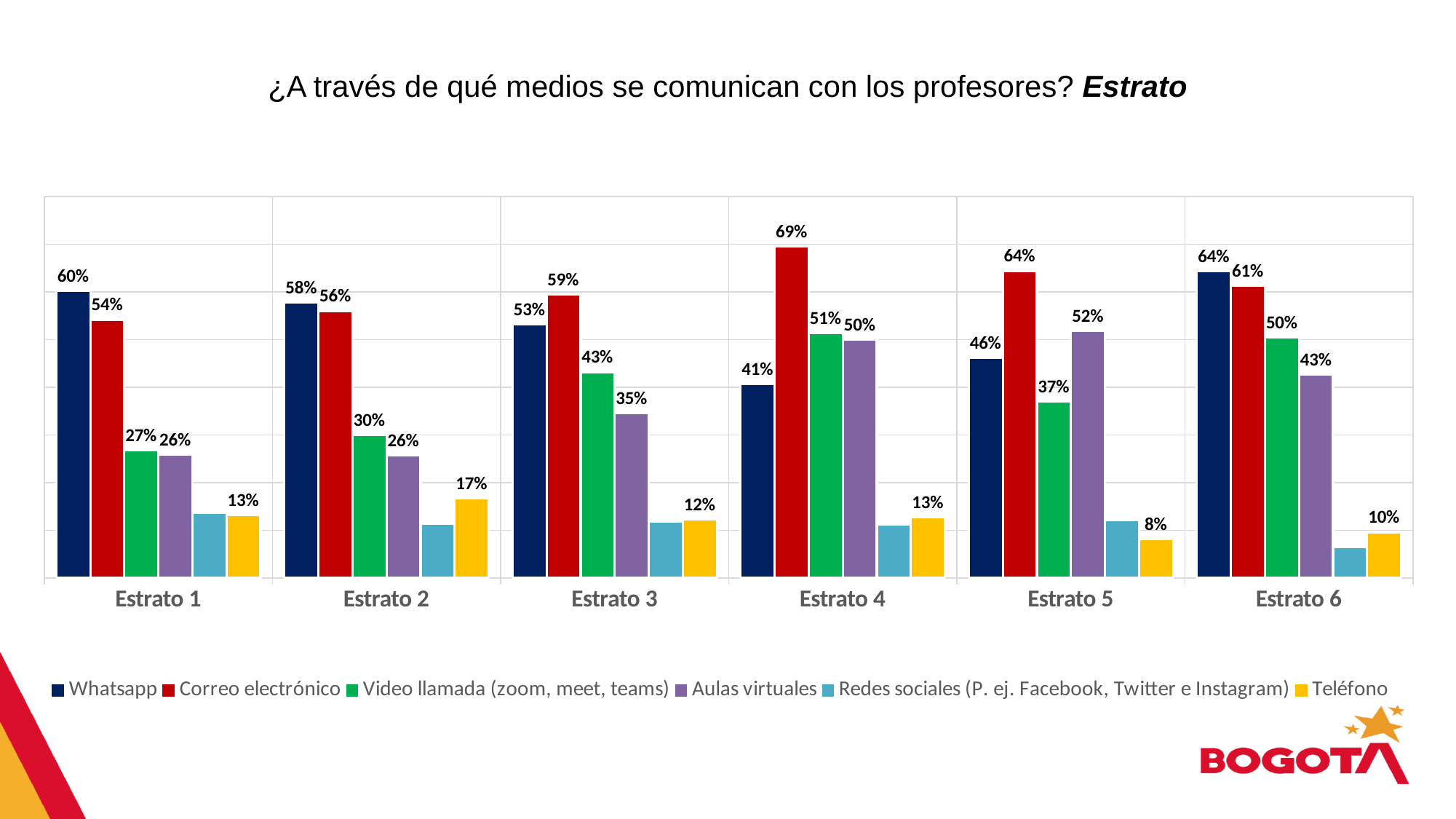

¿A través de qué medios se comunican con los profesores? Estrato

### Chart

| Category | Whatsapp | Correo electrónico | Video llamada (zoom, meet, teams) | Aulas virtuales | Redes sociales (P. ej. Facebook, Twitter e Instagram) | Teléfono |
|---|---|---|---|---|---|---|
| Estrato 1 | 0.6023782470711868 | 0.541714592193844 | 0.26774318718086343 | 0.25897624027248634 | 0.1362704196645052 | 0.13220925100182282 |
| Estrato 2 | 0.5772312646593728 | 0.5597708722160585 | 0.3004673127455787 | 0.2565900102910828 | 0.1138040395819276 | 0.16668081961119363 |
| Estrato 3 | 0.5311211680793547 | 0.5940449847696325 | 0.43194938913960196 | 0.34564676982529347 | 0.1185041581962921 | 0.12288055924113504 |
| Estrato 4 | 0.4062547638144111 | 0.6948269389732564 | 0.513518501992179 | 0.49971505562267843 | 0.11233343455567348 | 0.12768026804720922 |
| Estrato 5 | 0.4612463309175574 | 0.6439914292845111 | 0.3698893467522199 | 0.5174645028864129 | 0.12053113169190018 | 0.0818238615928524 |
| Estrato 6 | 0.6430201765830094 | 0.6130052690064192 | 0.5044535445555628 | 0.4260427691092442 | 0.06461789413245421 | 0.0958595742800604 |